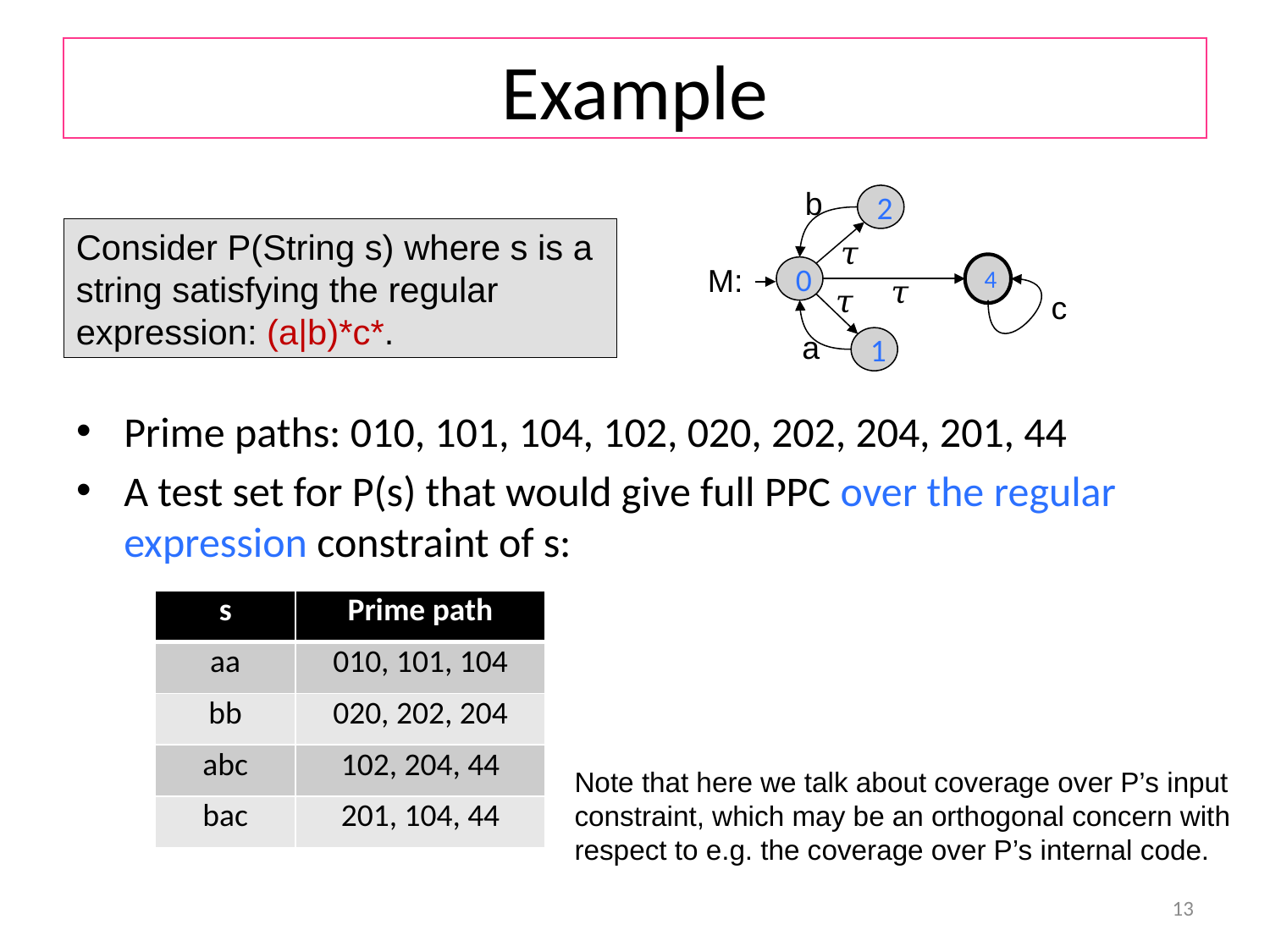

# Example
b
2
Consider P(String s) where s is a string satisfying the regular expression: (a|b)*c*.
𝜏
M:
4
0
𝜏
𝜏
c
a
1
Prime paths: 010, 101, 104, 102, 020, 202, 204, 201, 44
A test set for P(s) that would give full PPC over the regular expression constraint of s:
| s | Prime path |
| --- | --- |
| aa | 010, 101, 104 |
| bb | 020, 202, 204 |
| abc | 102, 204, 44 |
| bac | 201, 104, 44 |
Note that here we talk about coverage over P’s input constraint, which may be an orthogonal concern with respect to e.g. the coverage over P’s internal code.
13